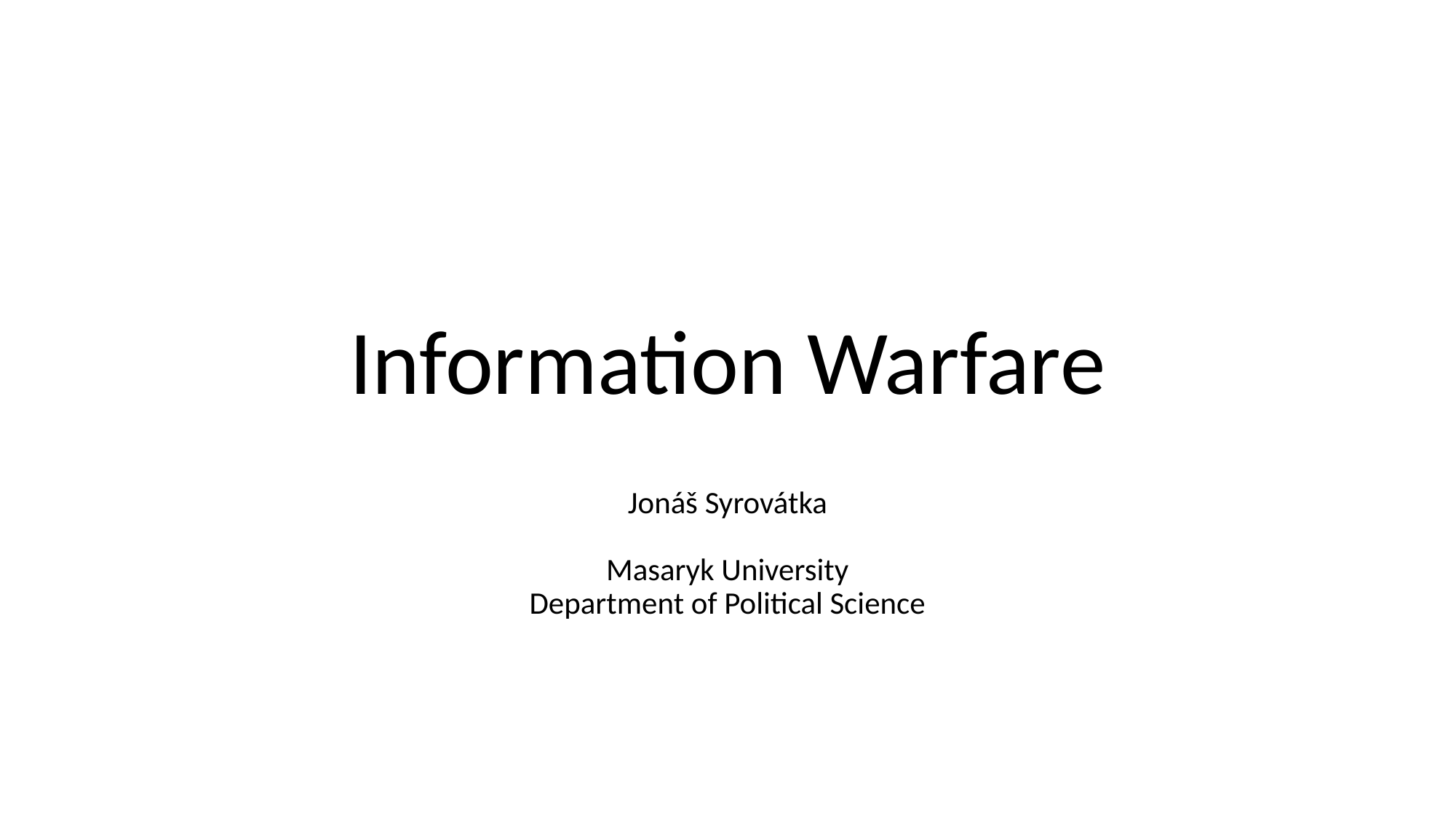

# Information Warfare

Jonáš Syrovátka
Masaryk University
Department of Political Science